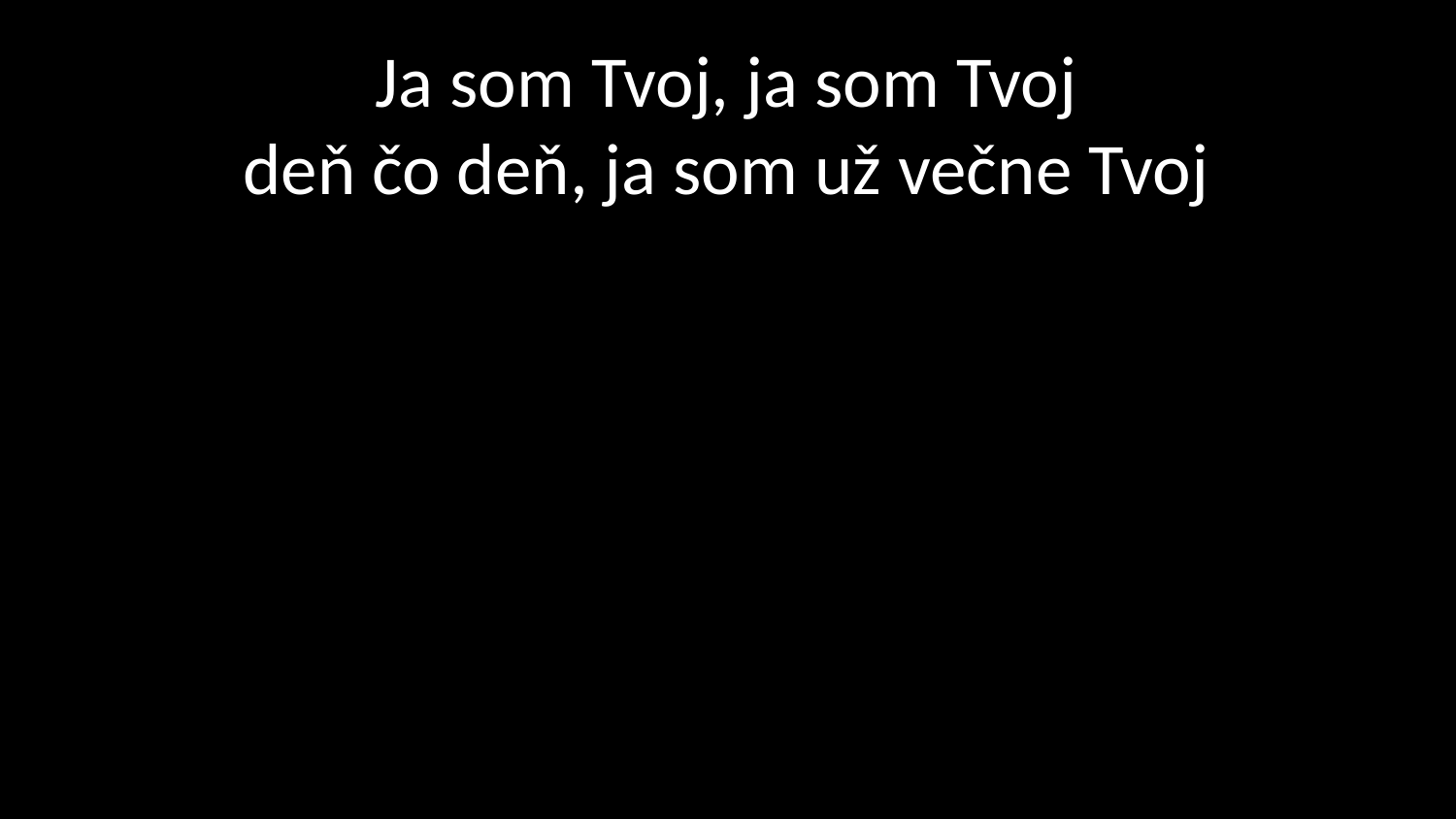

# Ja som Tvoj, ja som Tvoj deň čo deň, ja som už večne Tvoj